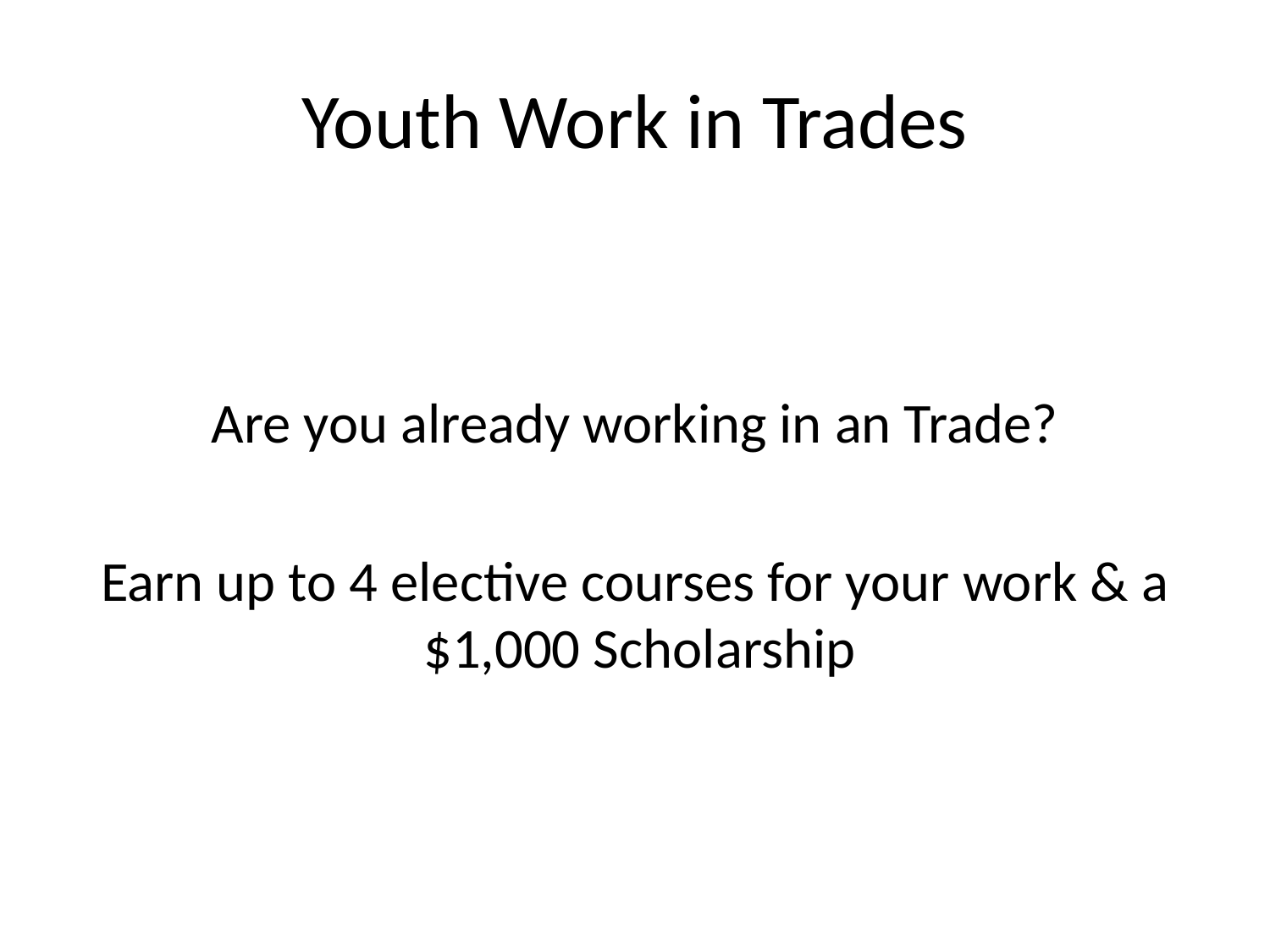

# Youth Work in Trades

Are you already working in an Trade?

Earn up to 4 elective courses for your work & a $1,000 Scholarship